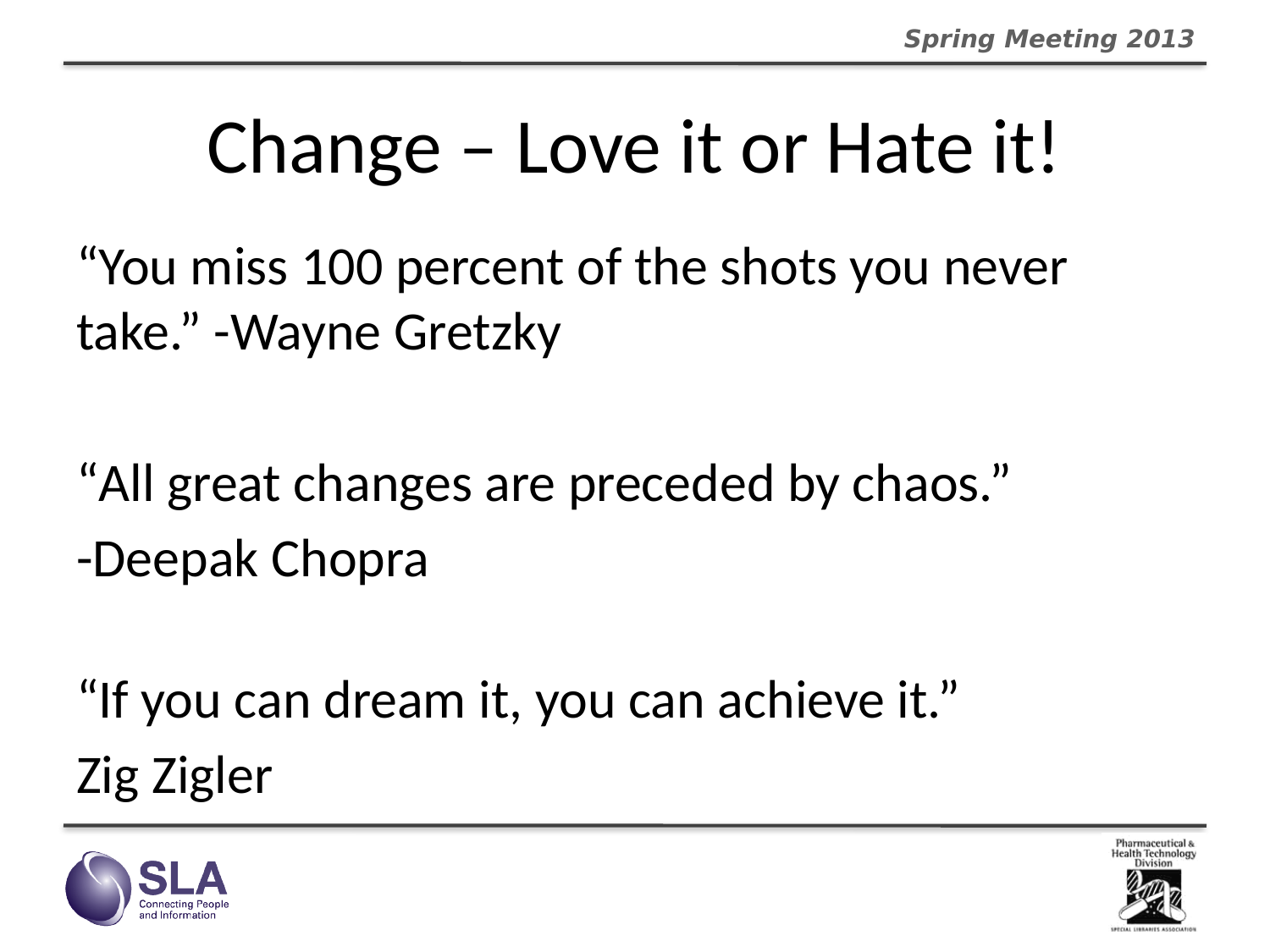

# Change – Love it or Hate it!
“You miss 100 percent of the shots you never take.” -Wayne Gretzky

“All great changes are preceded by chaos.”
-Deepak Chopra
“If you can dream it, you can achieve it.”
Zig Zigler